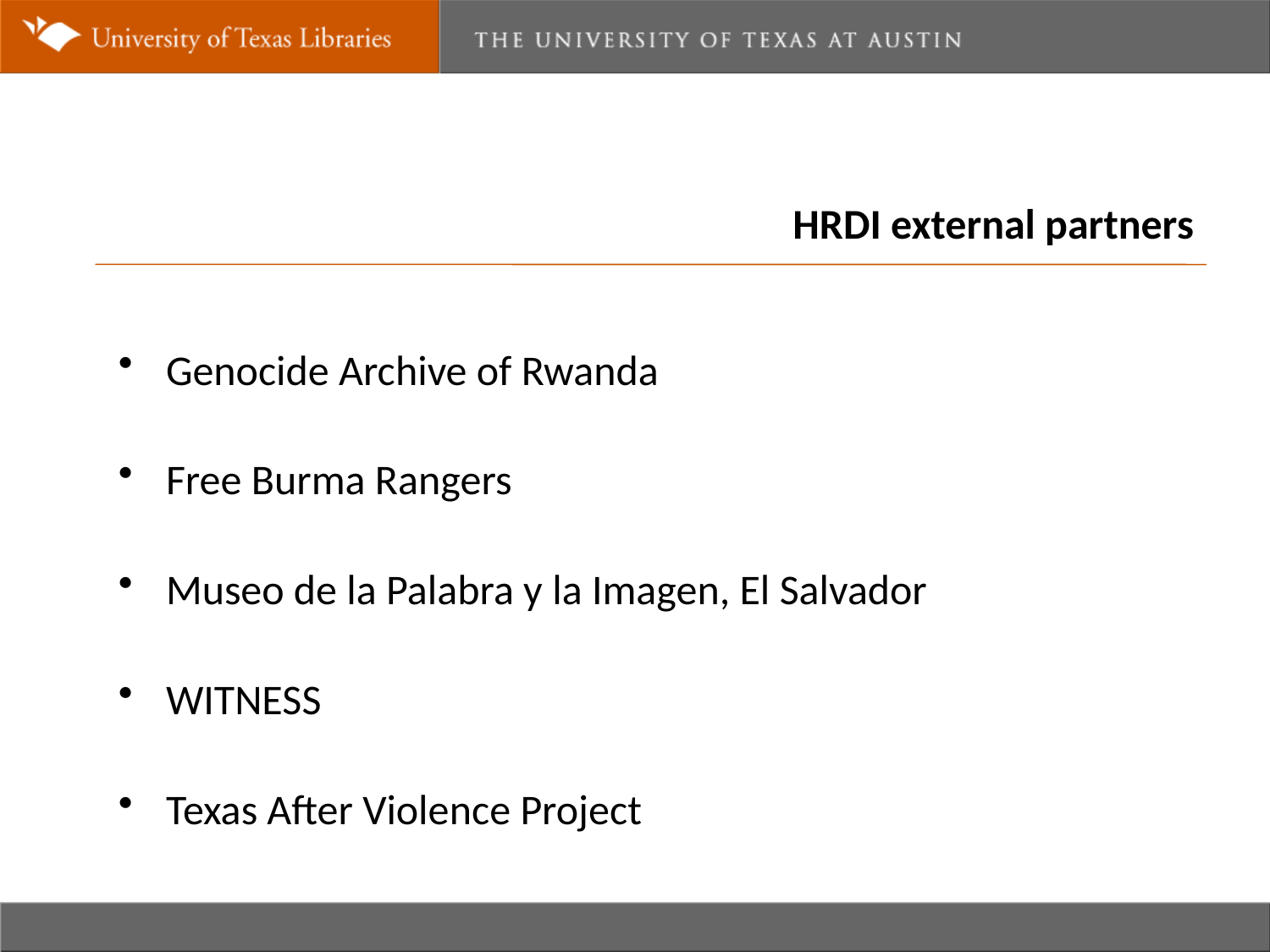

HRDI external partners
HRDI external partners

Genocide Archive of Rwanda
Free Burma Rangers
Museo de la Palabra y la Imagen, El Salvador
WITNESS
Texas After Violence Project